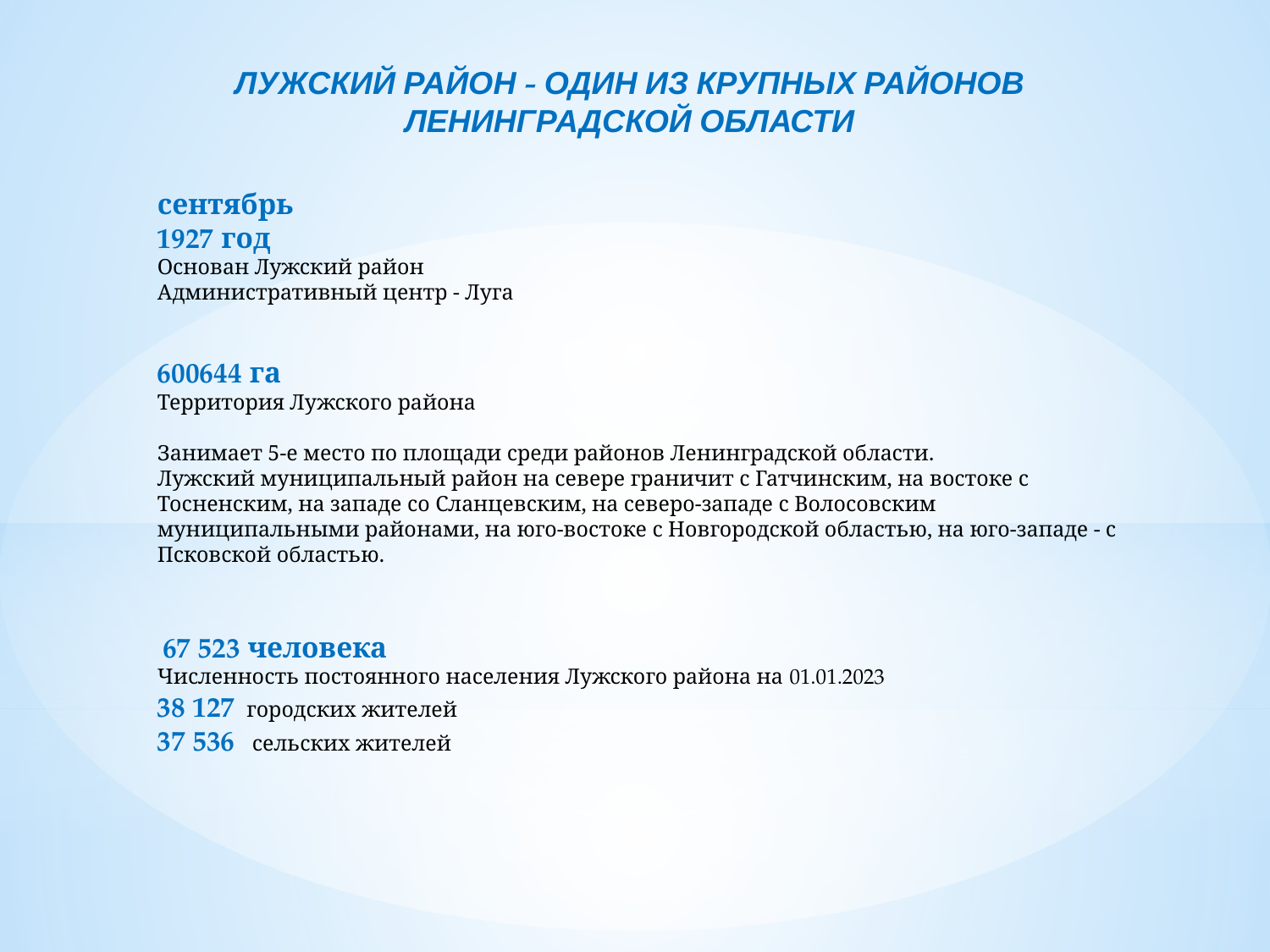

ЛУЖСКИЙ РАЙОН - ОДИН ИЗ КРУПНЫХ РАЙОНОВ ЛЕНИНГРАДСКОЙ ОБЛАСТИ

сентябрь
1927 год
Основан Лужский район
Административный центр - Луга

600644 га
Территория Лужского района
Занимает 5-е место по площади среди районов Ленинградской области.
Лужский муниципальный район на севере граничит с Гатчинским, на востоке с Тосненским, на западе со Сланцевским, на северо-западе с Волосовским муниципальными районами, на юго-востоке с Новгородской областью, на юго-западе - с Псковской областью.

 67 523 человека
Численность постоянного населения Лужского района на 01.01.2023
38 127  городских жителей
37 536   сельских жителей